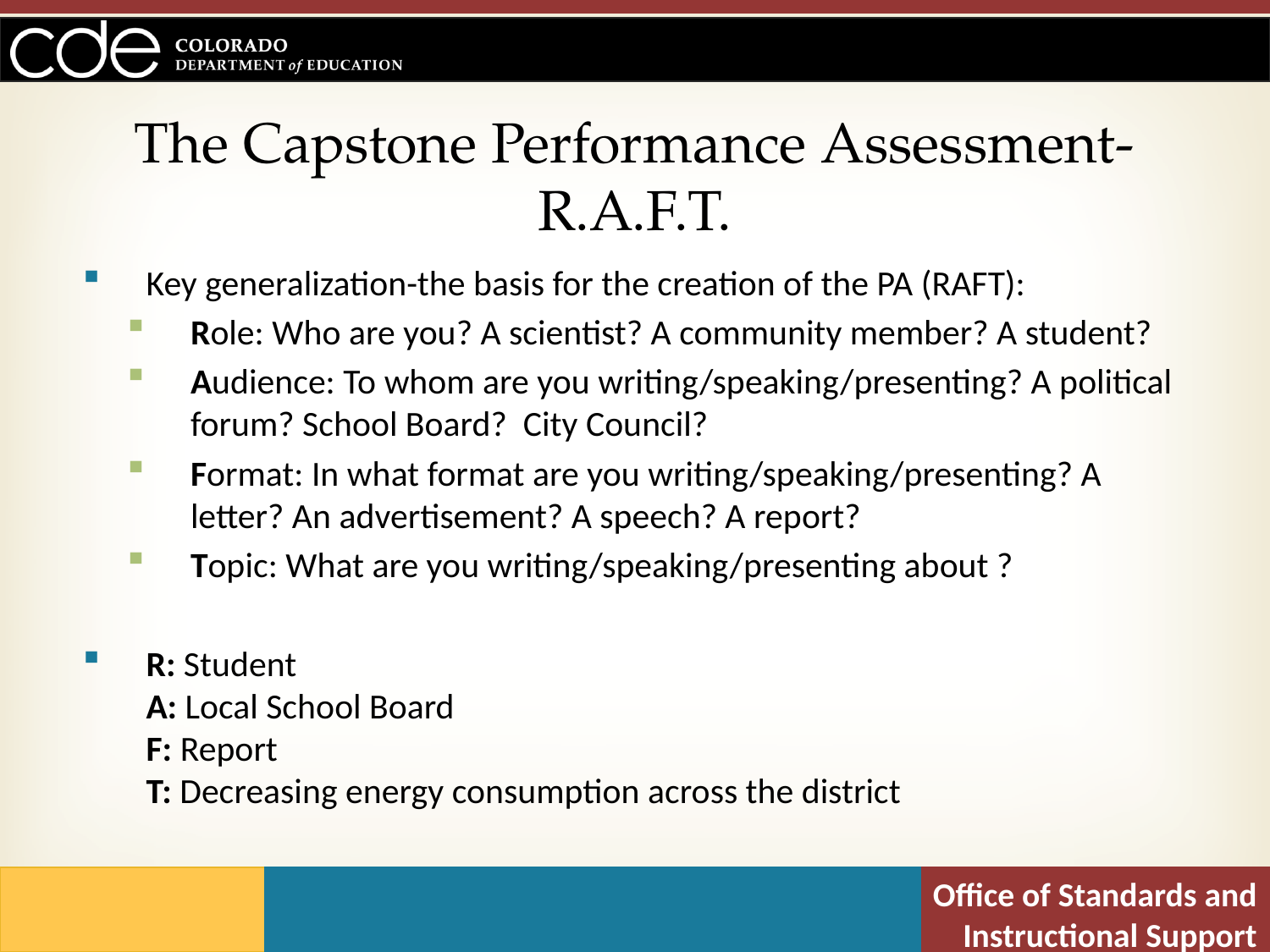

# The Capstone Performance Assessment-R.A.F.T.
Key generalization-the basis for the creation of the PA (RAFT):
Role: Who are you? A scientist? A community member? A student?
Audience: To whom are you writing/speaking/presenting? A political forum? School Board?  City Council?
Format: In what format are you writing/speaking/presenting? A letter? An advertisement? A speech? A report?
Topic: What are you writing/speaking/presenting about ?

R: Student
A: Local School Board
F: Report
T: Decreasing energy consumption across the district